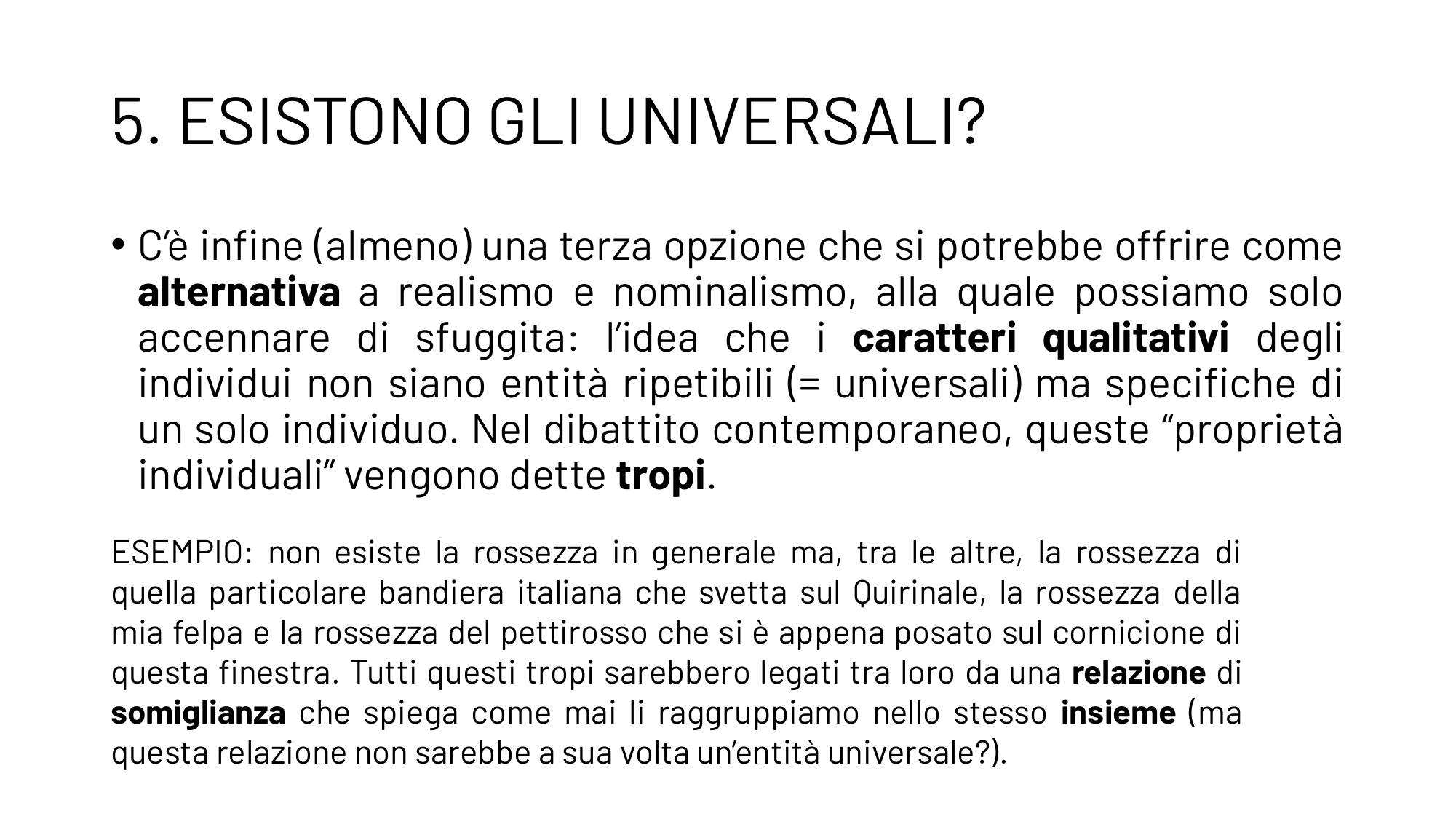

# 5. ESISTONO GLI UNIVERSALI?
C’è infine (almeno) una terza opzione che si potrebbe offrire come alternativa a realismo e nominalismo, alla quale possiamo solo accennare di sfuggita: l’idea che i caratteri qualitativi degli individui non siano entità ripetibili (= universali) ma specifiche di un solo individuo. Nel dibattito contemporaneo, queste “proprietà individuali” vengono dette tropi.
ESEMPIO: non esiste la rossezza in generale ma, tra le altre, la rossezza di quella particolare bandiera italiana che svetta sul Quirinale, la rossezza della mia felpa e la rossezza del pettirosso che si è appena posato sul cornicione di questa finestra. Tutti questi tropi sarebbero legati tra loro da una relazione di somiglianza che spiega come mai li raggruppiamo nello stesso insieme (ma questa relazione non sarebbe a sua volta un’entità universale?).